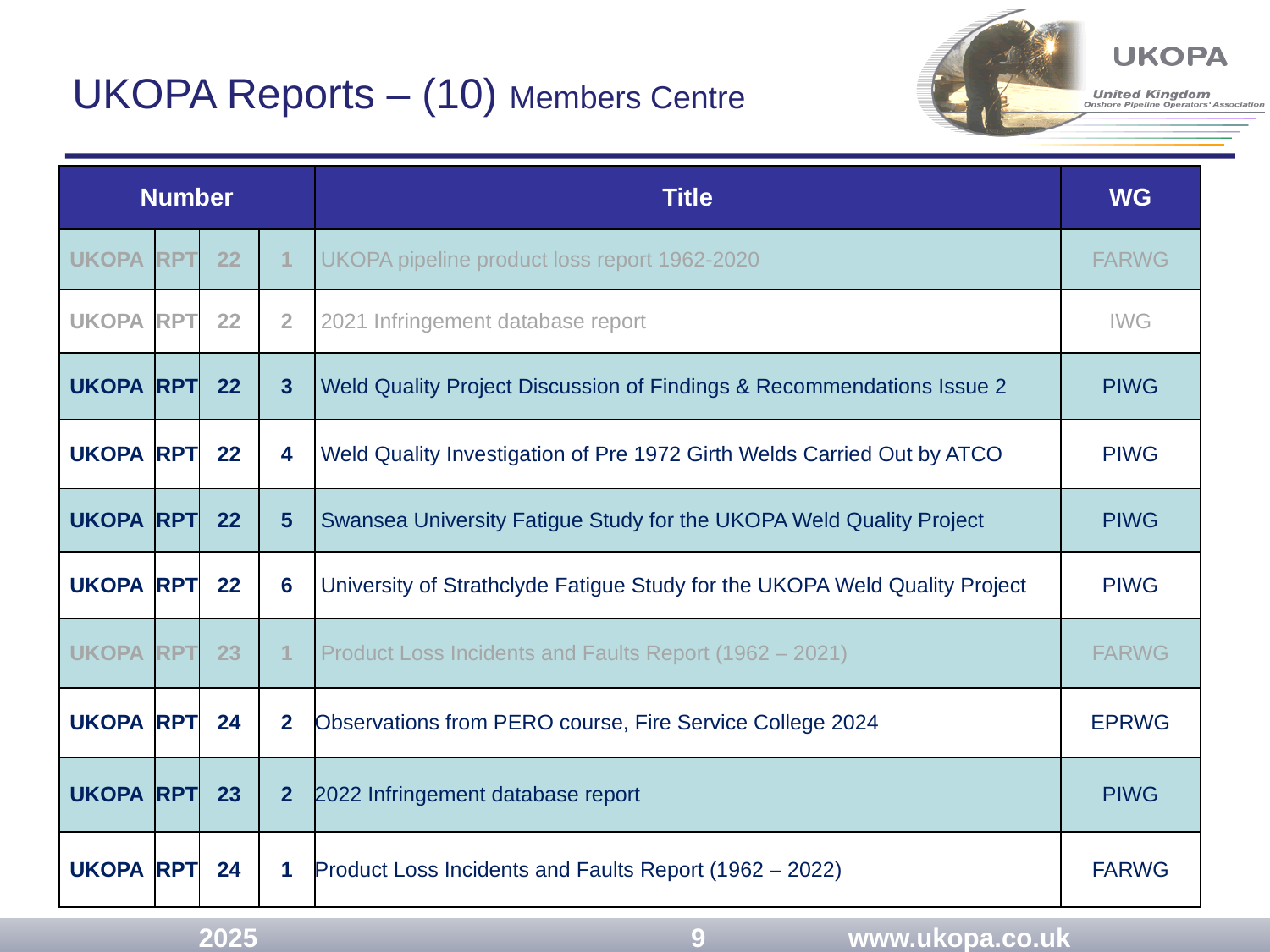

# UKOPA Reports – (10) Members Centre
| Number |  |  |  | Title | WG |
| --- | --- | --- | --- | --- | --- |
| UKOPA | RPT | 22 | 1 | UKOPA pipeline product loss report 1962-2020 | FARWG |
| UKOPA | RPT | 22 | 2 | 2021 Infringement database report | IWG |
| UKOPA | RPT | 22 | 3 | Weld Quality Project Discussion of Findings & Recommendations Issue 2 | PIWG |
| UKOPA | RPT | 22 | 4 | Weld Quality Investigation of Pre 1972 Girth Welds Carried Out by ATCO | PIWG |
| UKOPA | RPT | 22 | 5 | Swansea University Fatigue Study for the UKOPA Weld Quality Project | PIWG |
| UKOPA | RPT | 22 | 6 | University of Strathclyde Fatigue Study for the UKOPA Weld Quality Project | PIWG |
| UKOPA | RPT | 23 | 1 | Product Loss Incidents and Faults Report (1962 – 2021) | FARWG |
| UKOPA | RPT | 24 | 2 | Observations from PERO course, Fire Service College 2024 | EPRWG |
| UKOPA | RPT | 23 | 2 | 2022 Infringement database report | PIWG |
| UKOPA | RPT | 24 | 1 | Product Loss Incidents and Faults Report (1962 – 2022) | FARWG |